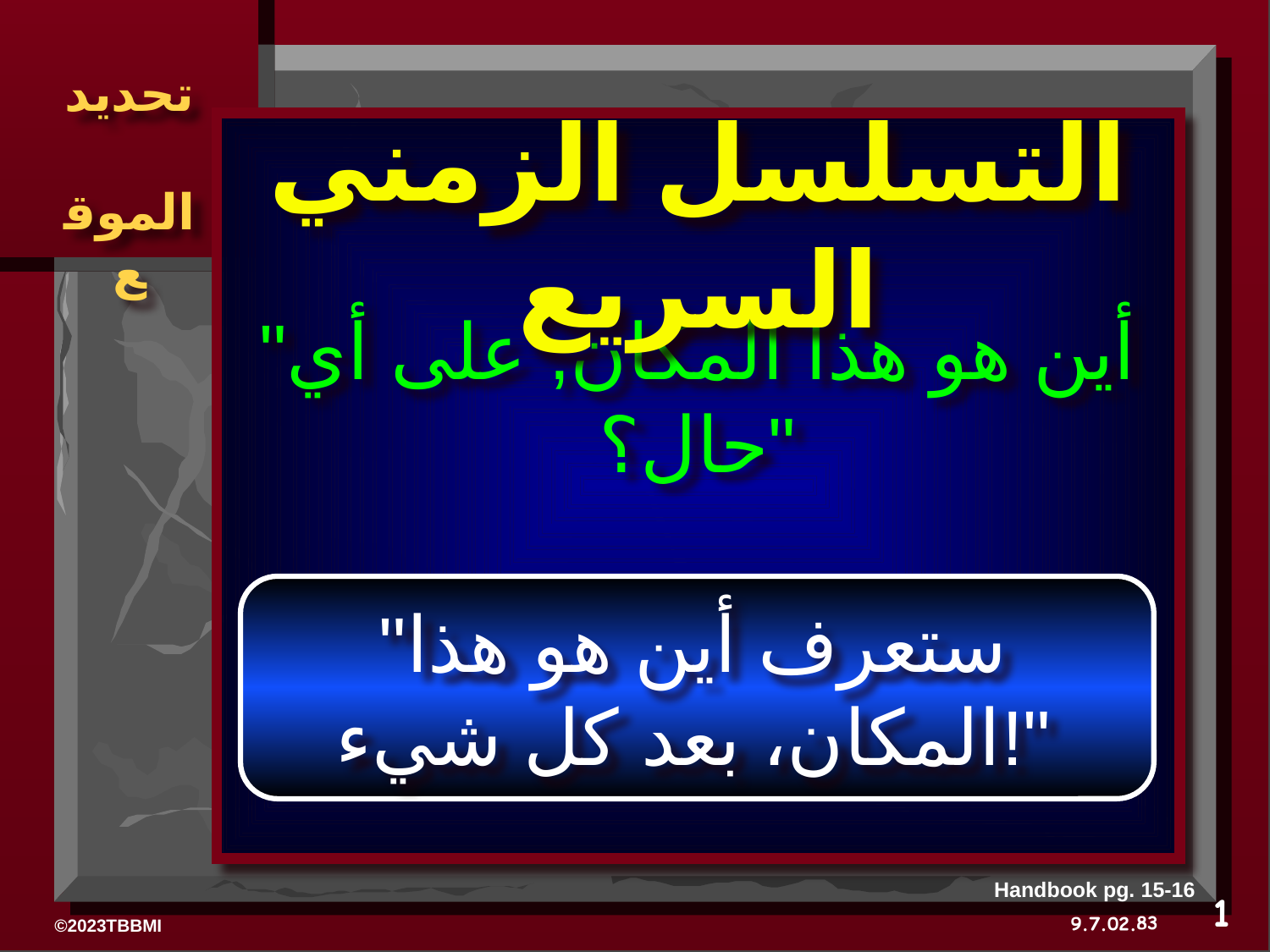

التسلسل الزمني السريع
"أين هو هذا المكان, على أي حال؟"

"ستعرف أين هو هذا المكان، بعد كل شيء!"
Handbook pg. 15-16
1
83